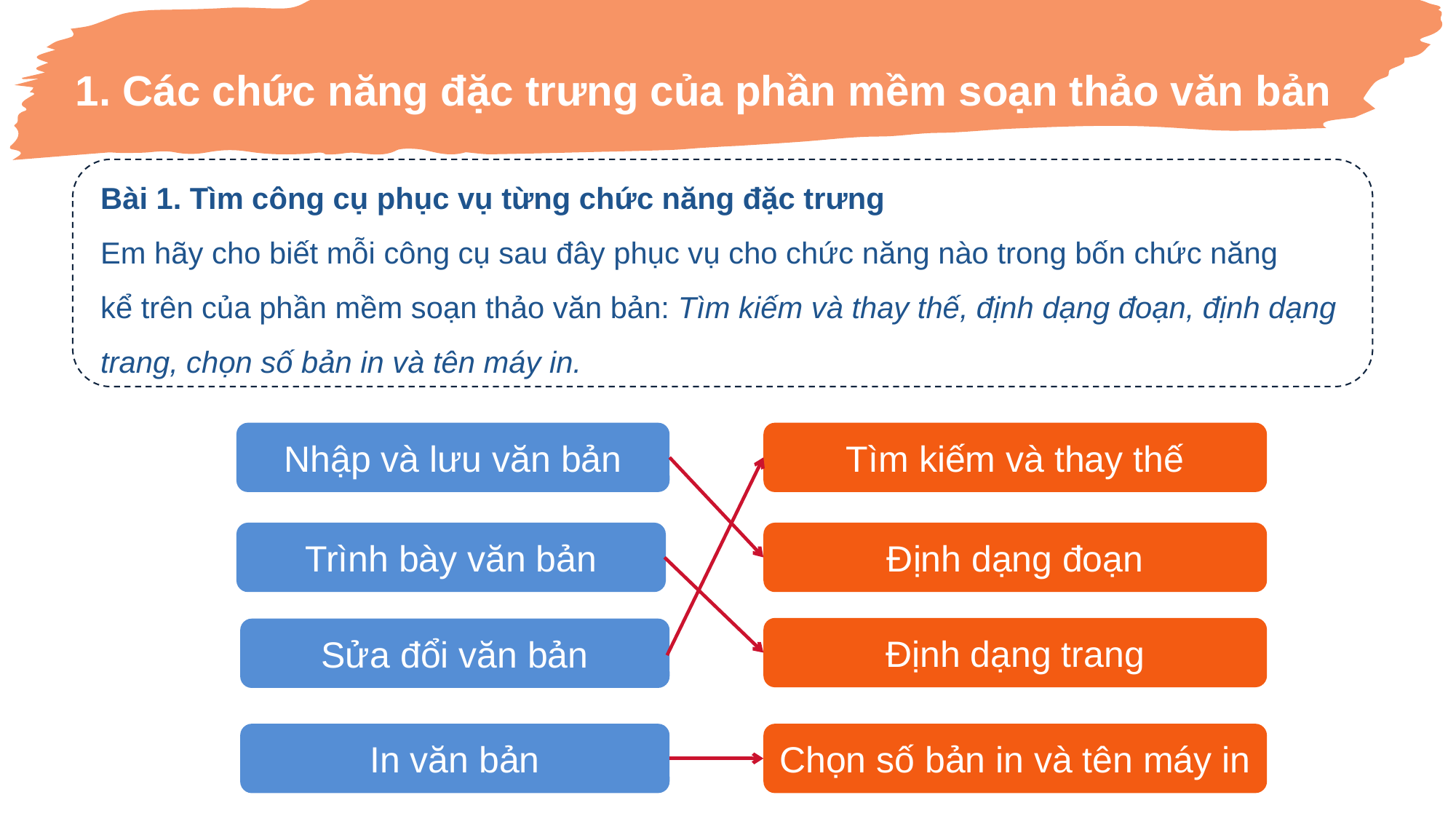

1. Các chức năng đặc trưng của phần mềm soạn thảo văn bản
Bài 1. Tìm công cụ phục vụ từng chức năng đặc trưng
Em hãy cho biết mỗi công cụ sau đây phục vụ cho chức năng nào trong bốn chức năng
kể trên của phần mềm soạn thảo văn bản: Tìm kiếm và thay thế, định dạng đoạn, định dạng
trang, chọn số bản in và tên máy in.

Nhập và lưu văn bản
Tìm kiếm và thay thế
Trình bày văn bản
Định dạng đoạn
Định dạng trang
Sửa đổi văn bản
In văn bản
Chọn số bản in và tên máy in